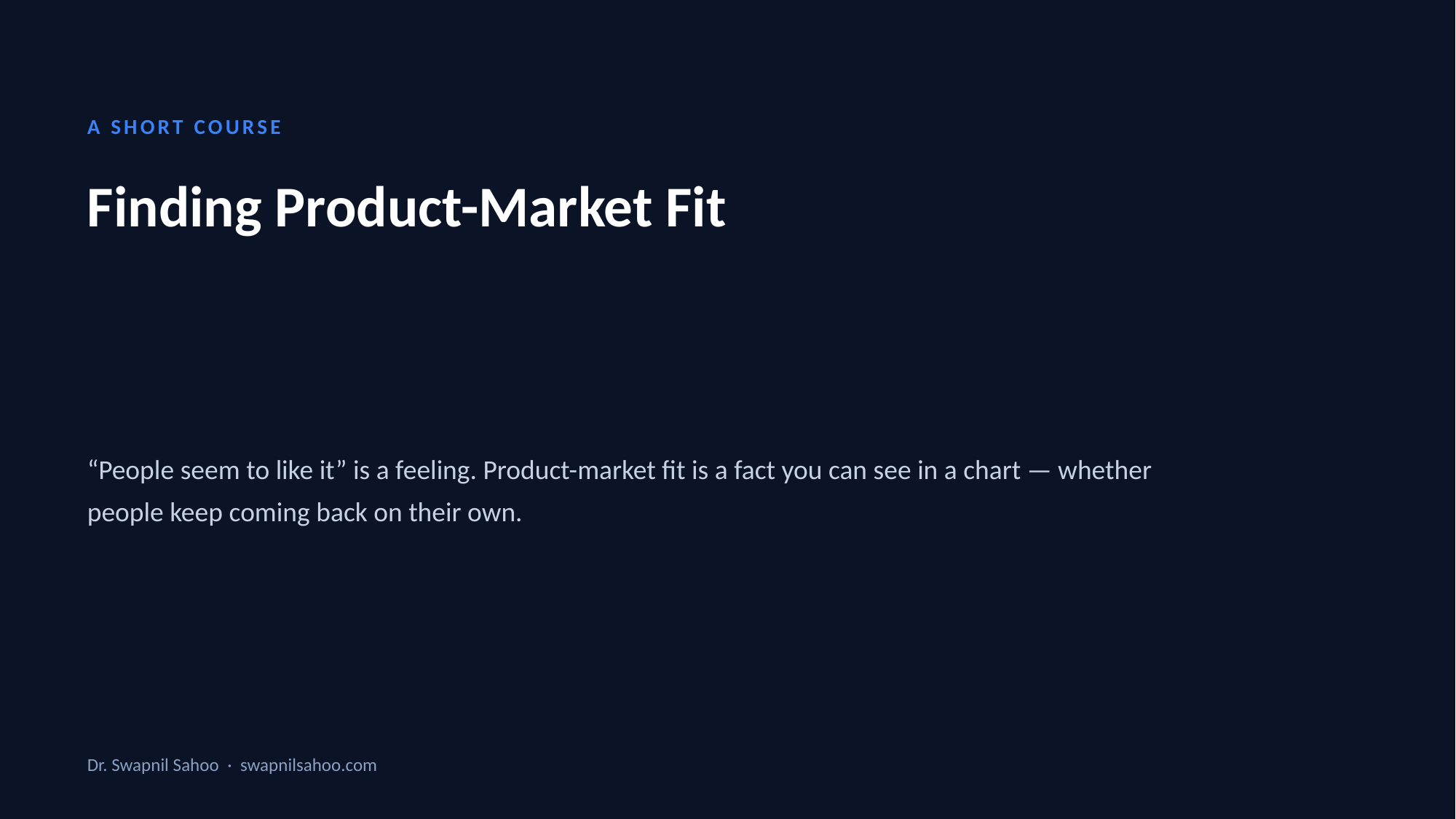

A SHORT COURSE
Finding Product-Market Fit
“People seem to like it” is a feeling. Product-market fit is a fact you can see in a chart — whether people keep coming back on their own.
Dr. Swapnil Sahoo  ·  swapnilsahoo.com